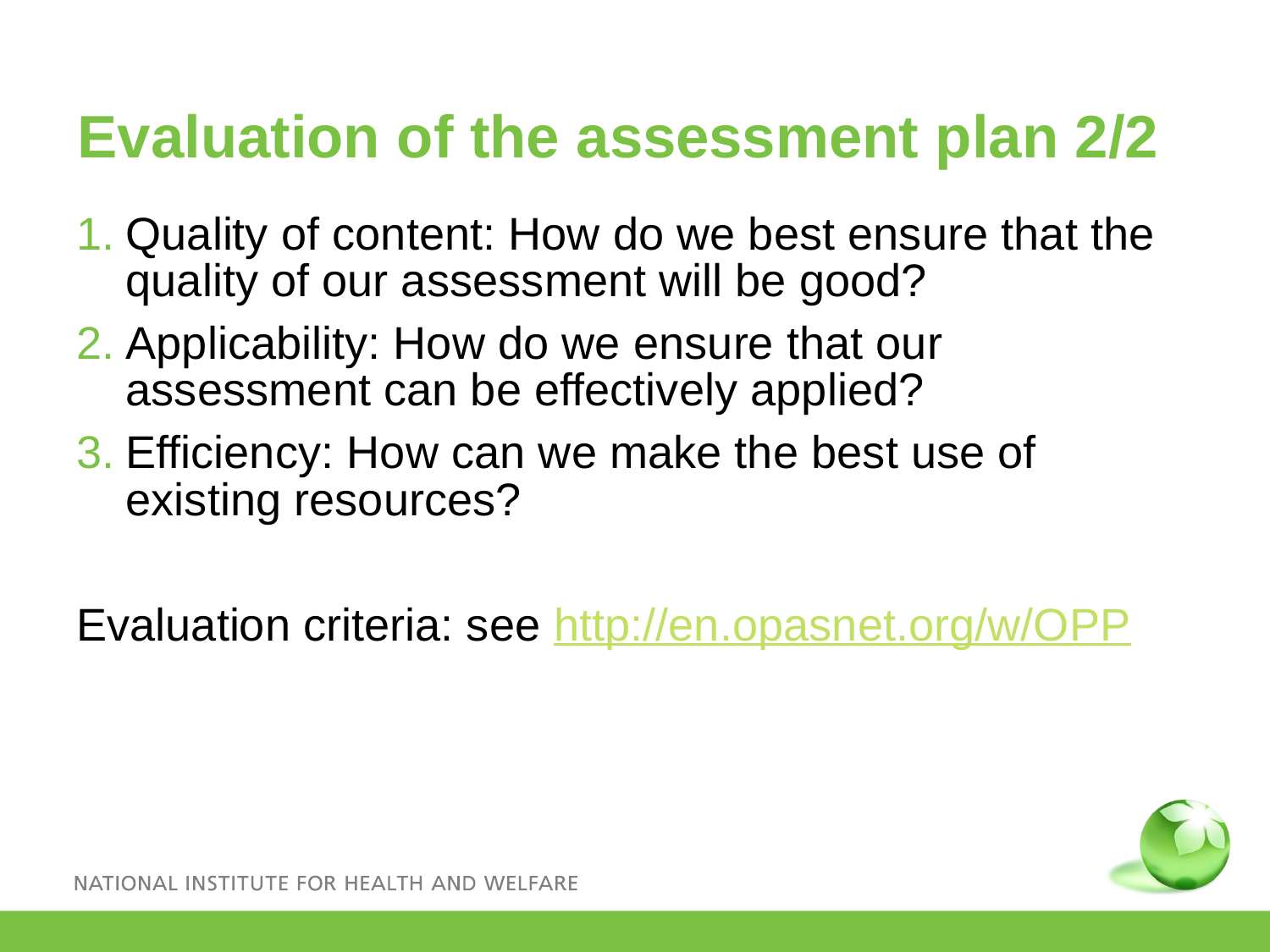

# Evaluation of the assessment plan 2/2
Quality of content: How do we best ensure that the quality of our assessment will be good?
Applicability: How do we ensure that our assessment can be effectively applied?
Efficiency: How can we make the best use of existing resources?

Evaluation criteria: see http://en.opasnet.org/w/OPP